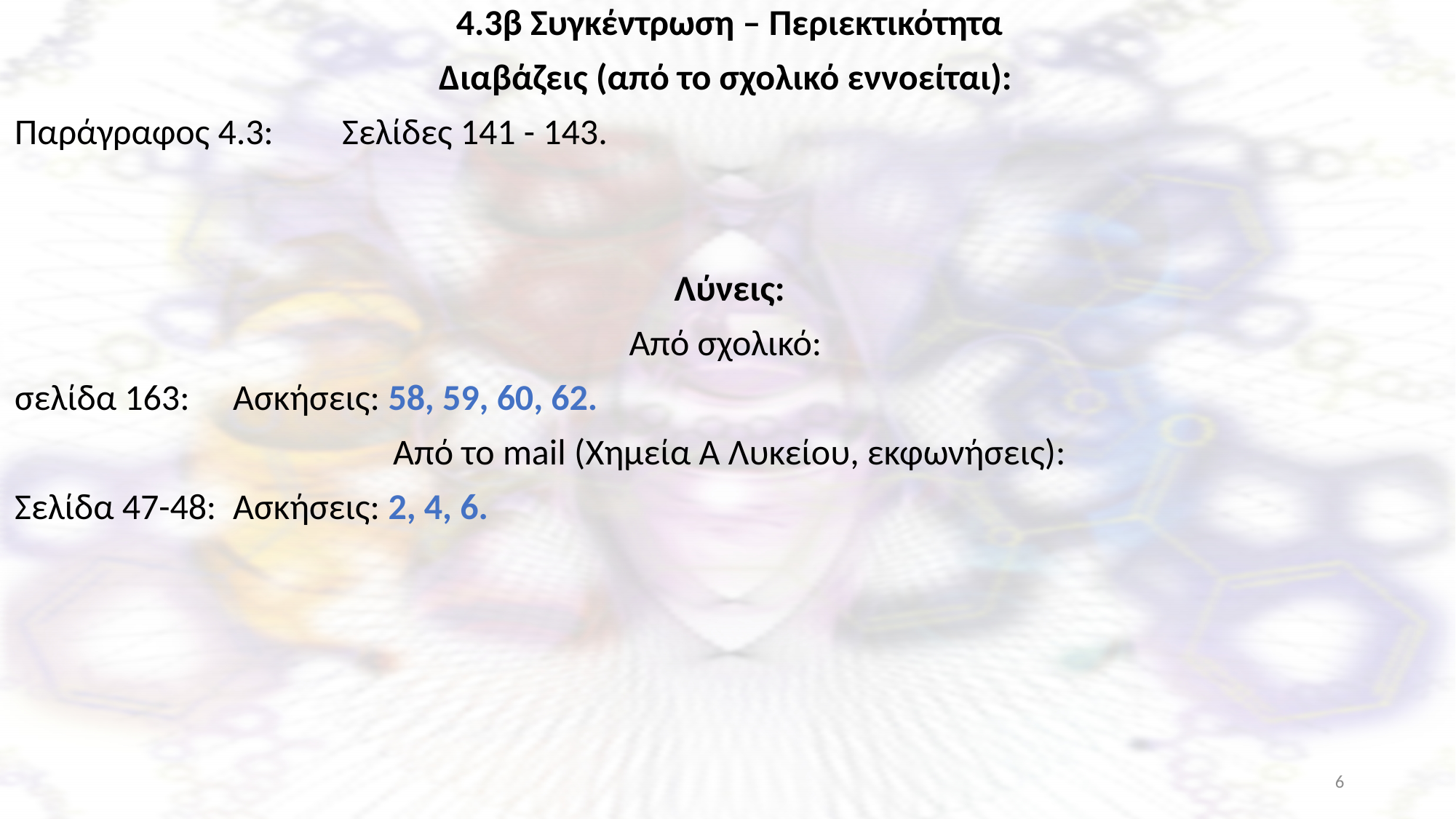

4.3β Συγκέντρωση – Περιεκτικότητα
Διαβάζεις (από το σχολικό εννοείται):
Παράγραφος 4.3:	Σελίδες 141 - 143.

Λύνεις:
Από σχολικό:
σελίδα 163:	Ασκήσεις: 58, 59, 60, 62.
Από το mail (Χημεία Α Λυκείου, εκφωνήσεις):
Σελίδα 47-48:	Ασκήσεις: 2, 4, 6.
6
Ξενοφώντας Ασβός, PhD, χημικός